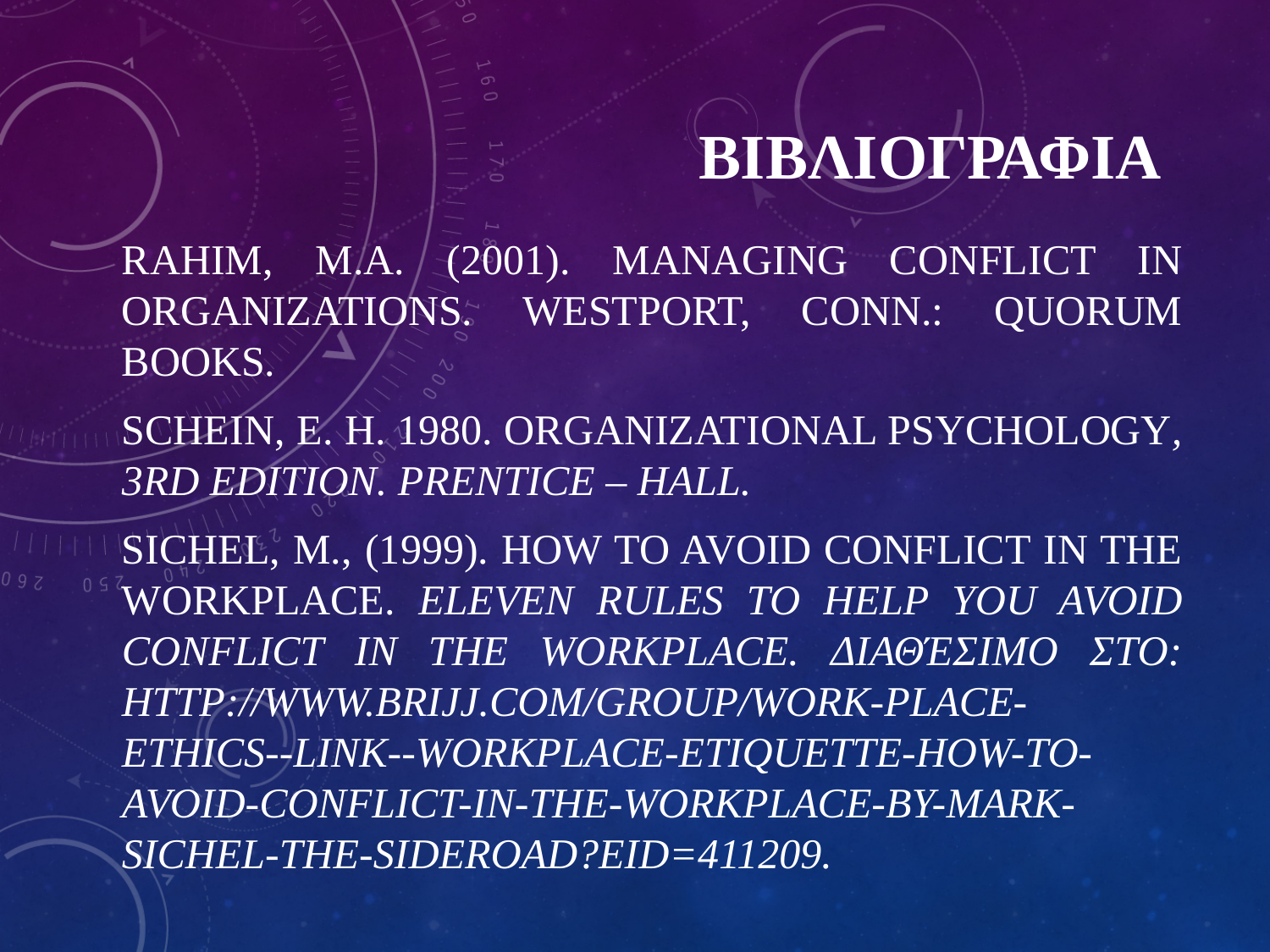

# ΒΙΒΛΙΟΓΡΑΦΙΑ
Rahim, M.A. (2001). MANAGING CONFLICT IN ORGANIZATIONS. Westport, Conn.: Quorum Books.
Schein, E. H. 1980. ORGANIZATIONAL PSYCHOLOGY, 3rd edition. Prentice – Hall.
Sichel, M., (1999). HOW TO AVOID CONFLICT IN THE WORKPLACE. ELEVEN RULES TO HELP YOU AVOID CONFLICT IN THE WORKPLACE. Διαθέσιμο στο: http://www.brijj.com/group/work-place-ethics--link--Workplace-Etiquette-How-To-Avoid-Conflict-In-The-Workplace-By-Mark-Sichel-The-Sideroad?eid=411209.